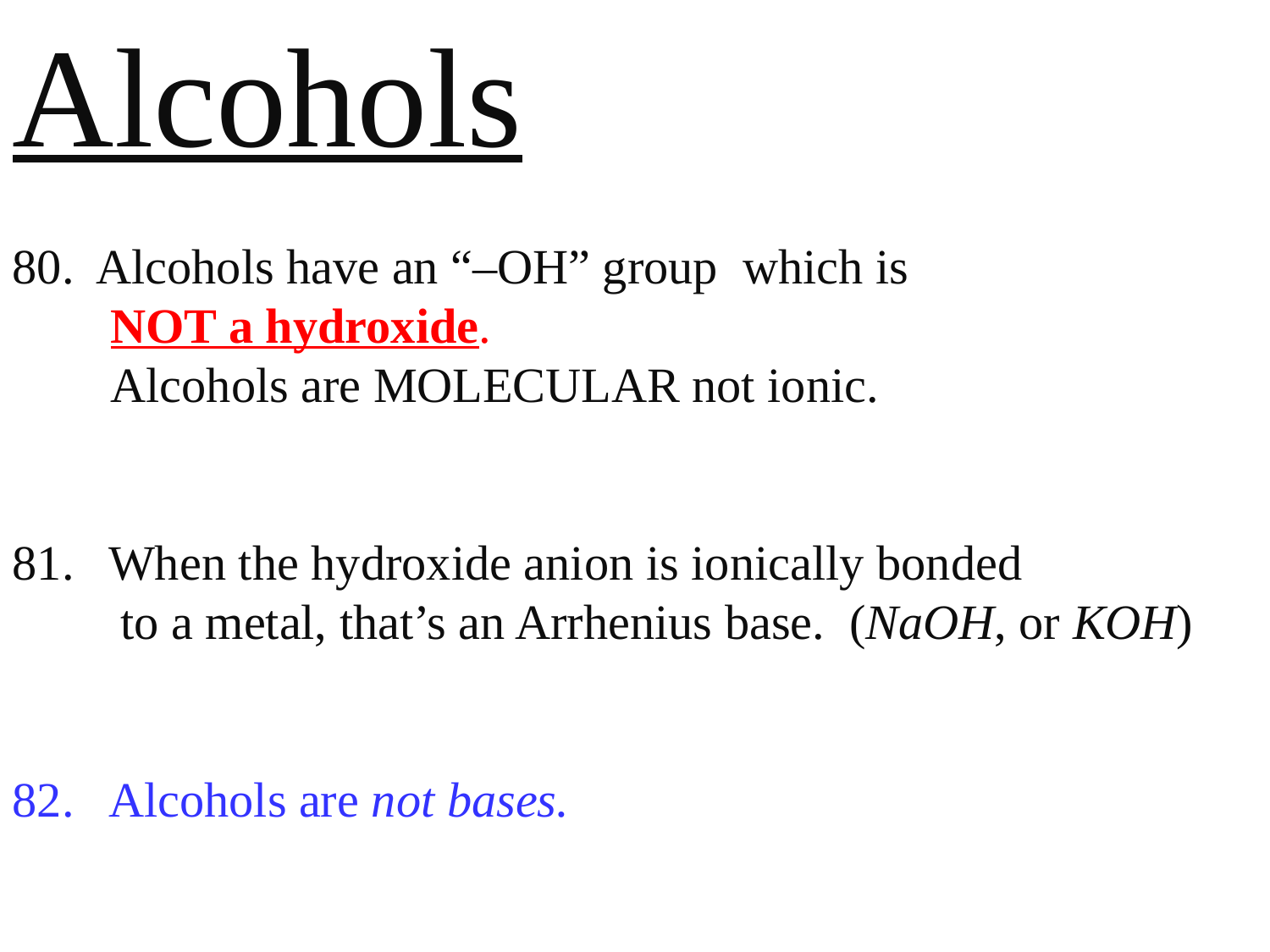

Alcohols
80.  Alcohols have an “–OH” group  which is
        NOT a hydroxide.
        Alcohols are MOLECULAR not ionic.
  When the hydroxide anion is ionically bonded
   to a metal, that’s an Arrhenius base.  (NaOH, or KOH)
  Alcohols are not bases.